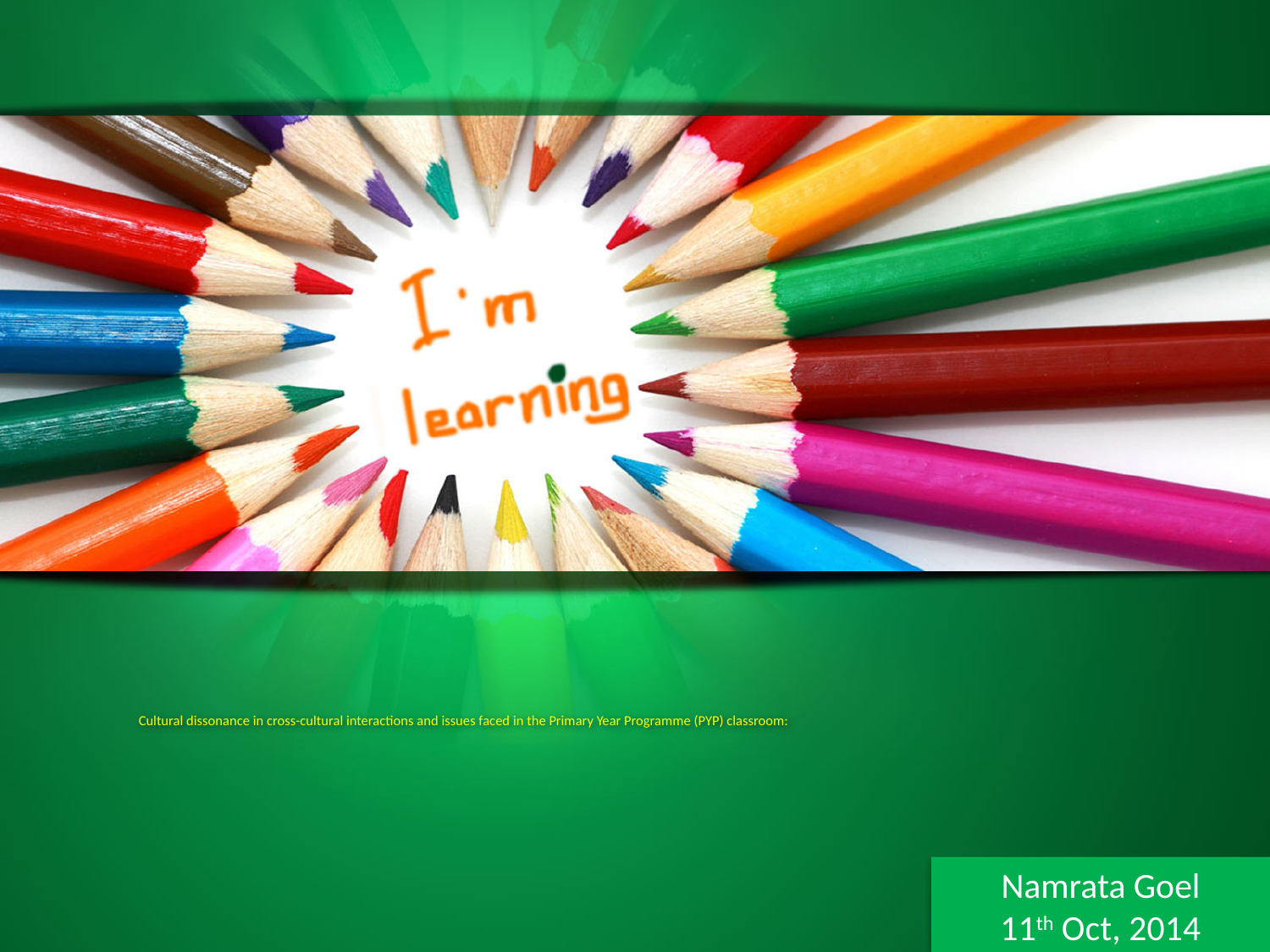

# Cultural dissonance in cross-cultural interactions and issues faced in the Primary Year Programme (PYP) classroom:
Namrata Goel
11th Oct, 2014